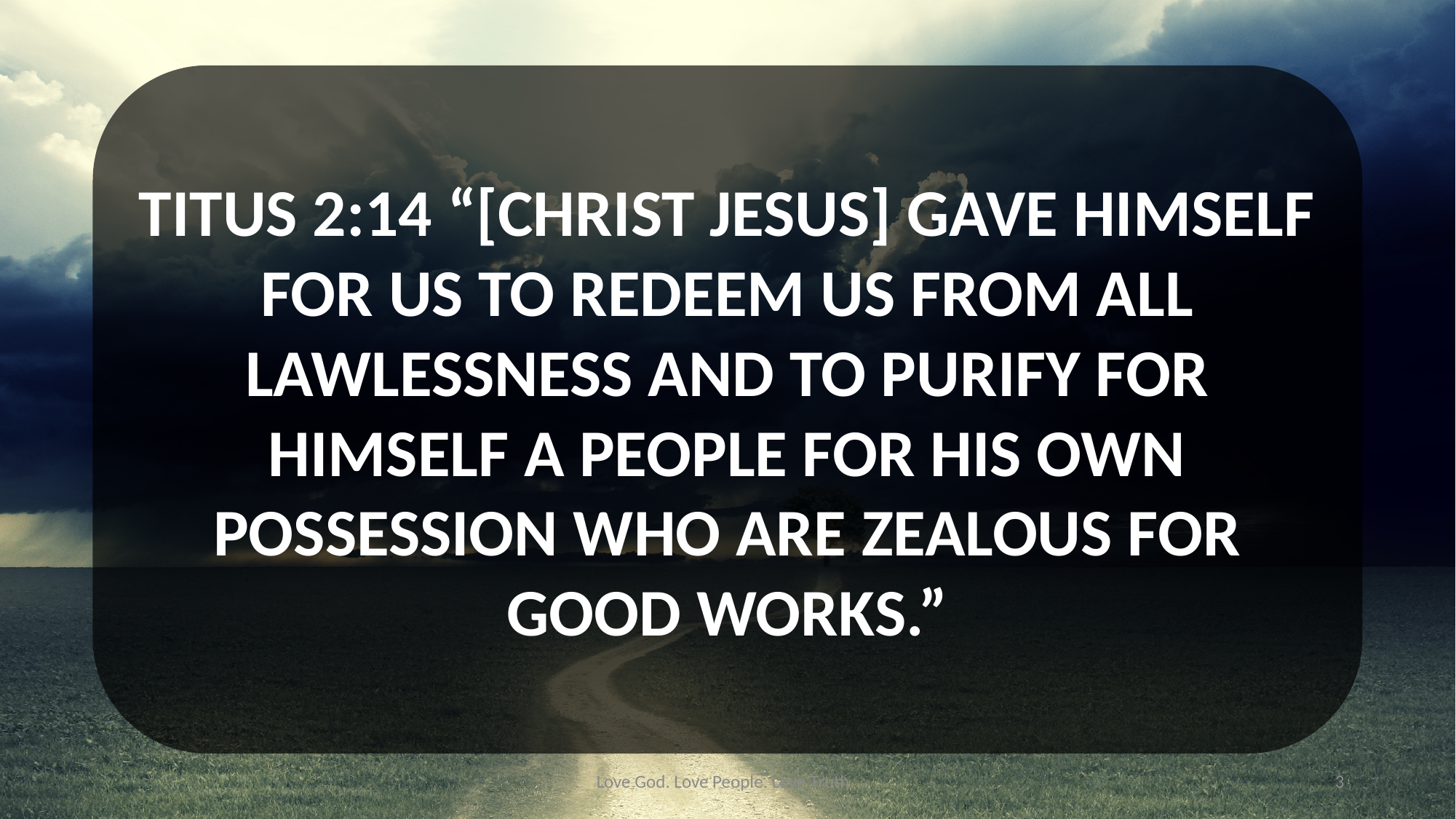

TITUS 2:14 “[CHRIST JESUS] GAVE HIMSELF FOR US TO REDEEM US FROM ALL LAWLESSNESS AND TO PURIFY FOR HIMSELF A PEOPLE FOR HIS OWN POSSESSION WHO ARE ZEALOUS FOR GOOD WORKS.”
Love God. Love People. Love Truth.
3